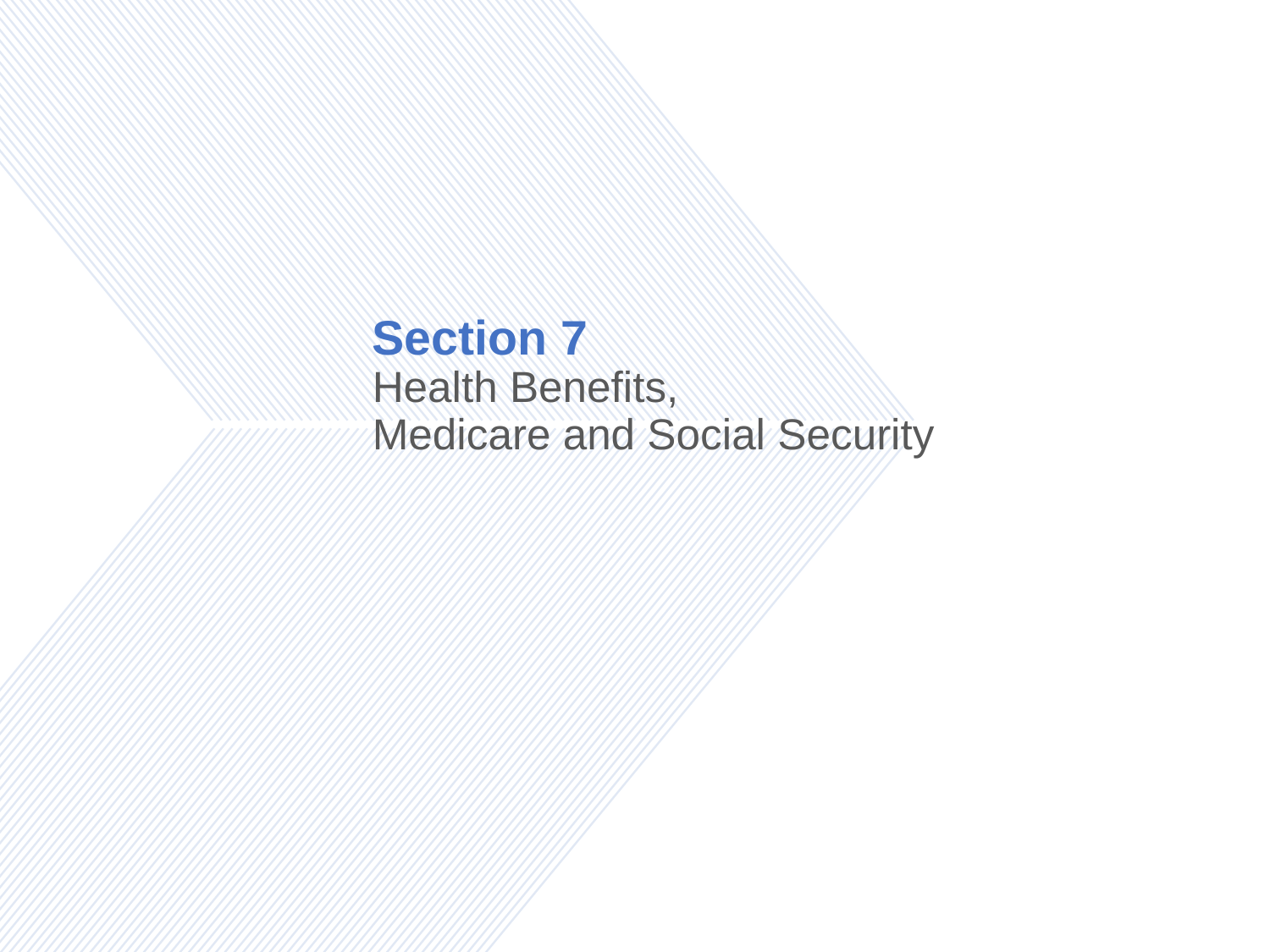

# Section 7 Health Benefits, Medicare and Social Security